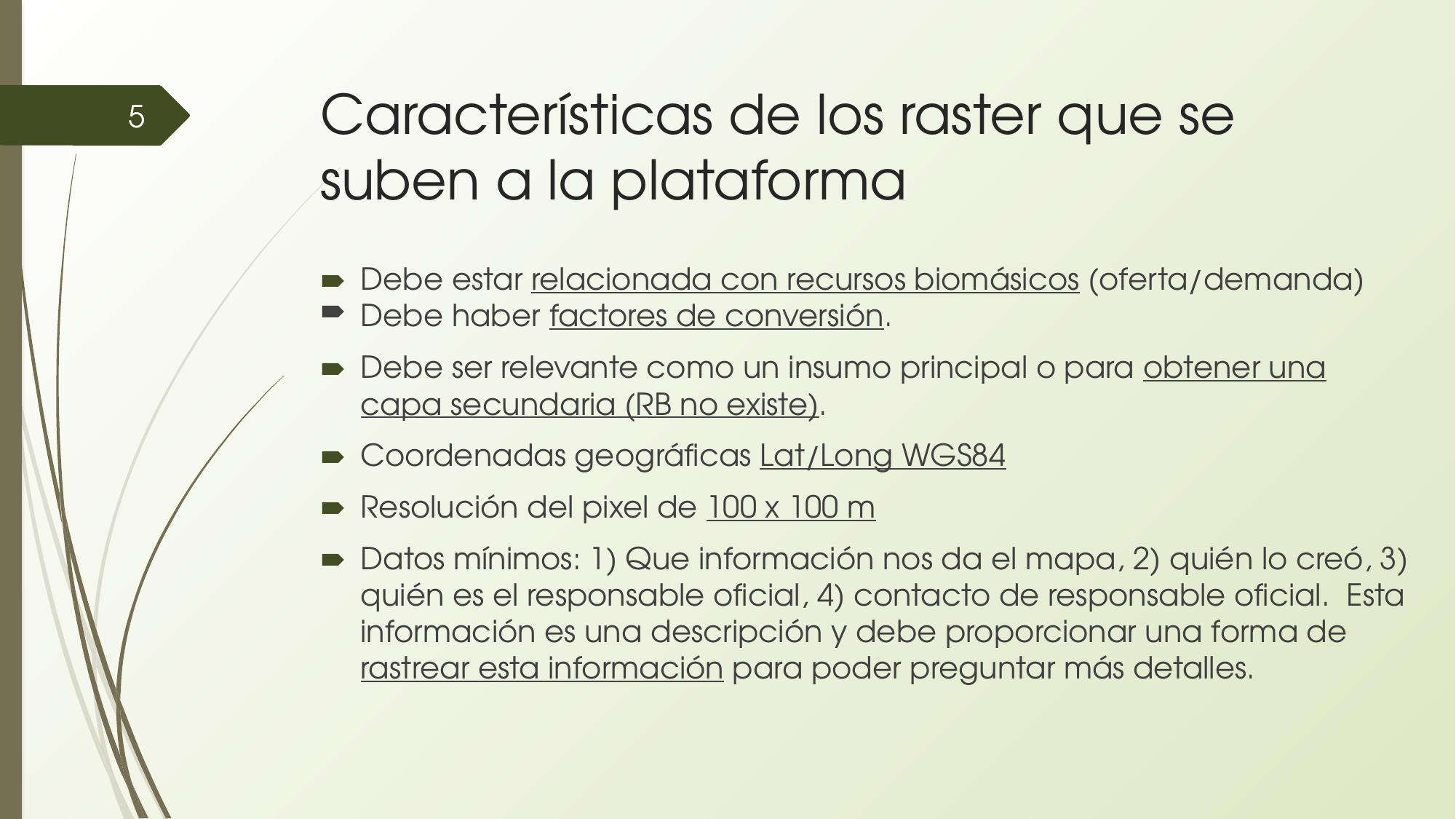

Características de los raster que se suben a la plataforma
5
Debe estar relacionada con recursos biomásicos (oferta/demanda)
Debe haber factores de conversión.
Debe ser relevante como un insumo principal o para obtener una capa secundaria (RB no existe).
Coordenadas geográficas Lat/Long WGS84
Resolución del pixel de 100 x 100 m
Datos mínimos: 1) Que información nos da el mapa, 2) quién lo creó, 3) quién es el responsable oficial, 4) contacto de responsable oficial.  Esta información es una descripción y debe proporcionar una forma de rastrear esta información para poder preguntar más detalles.